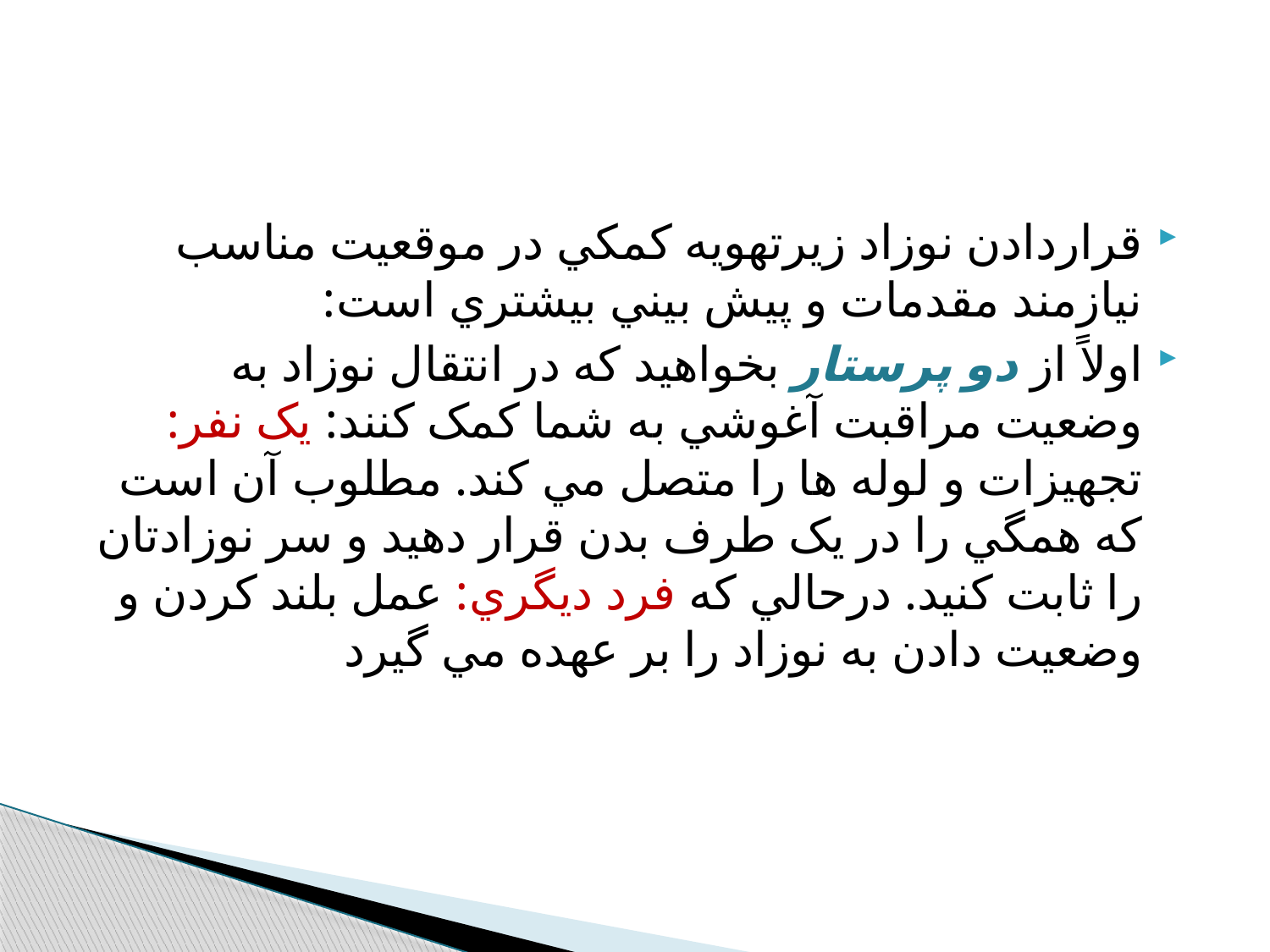

#
قراردادن نوزاد زيرتهويه کمکي در موقعيت مناسب نيازمند مقدمات و پيش بيني بيشتري است:
اولاً از دو پرستار بخواهيد که در انتقال نوزاد به وضعيت مراقبت آغوشي به شما کمک کنند: يک نفر: تجهيزات و لوله ها را متصل مي کند. مطلوب آن است که همگي را در يک طرف بدن قرار دهيد و سر نوزادتان را ثابت کنيد. درحالي که فرد ديگري: عمل بلند کردن و وضعيت دادن به نوزاد را بر عهده مي گيرد